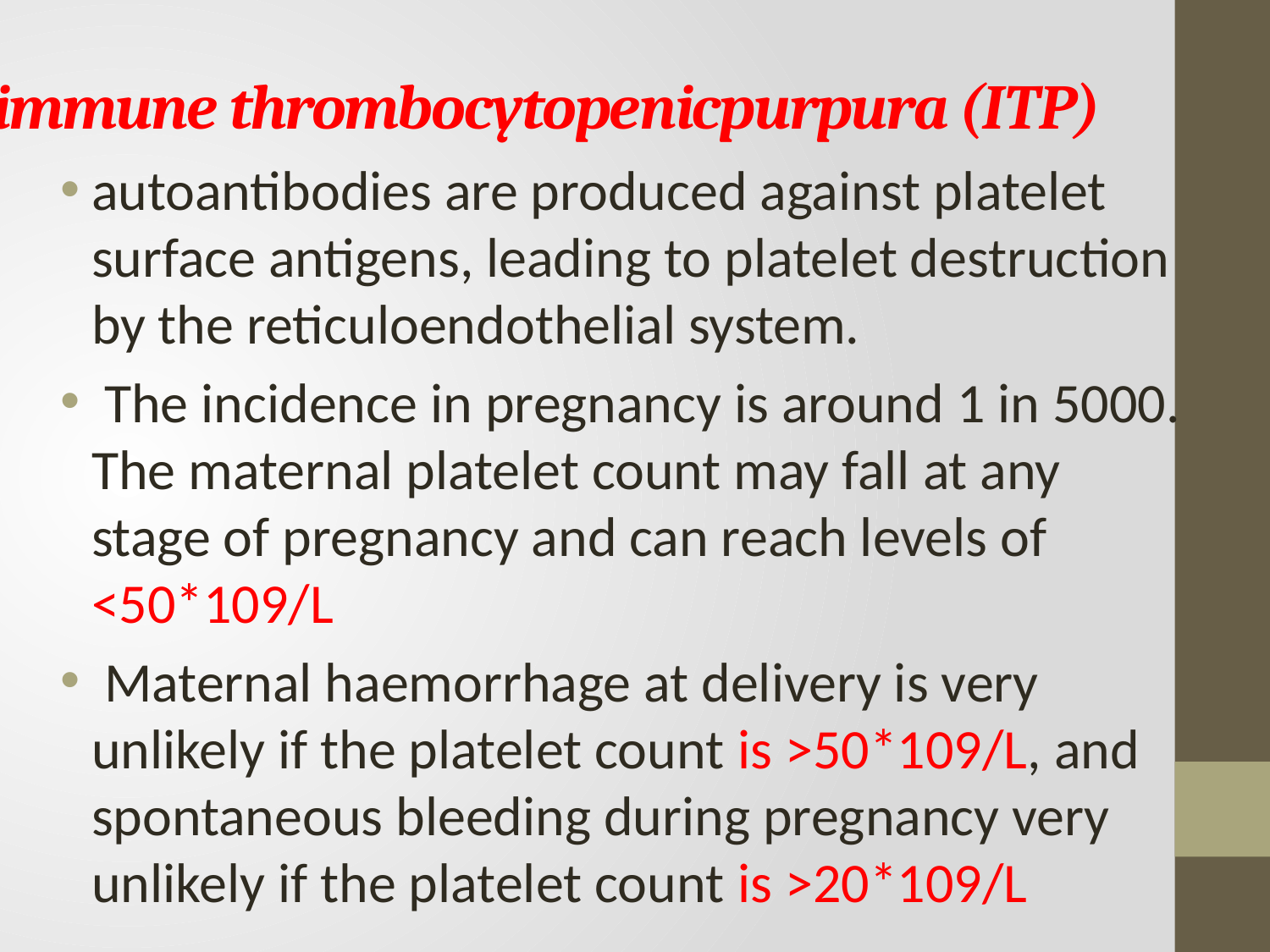

# immune thrombocytopenicpurpura (ITP)
autoantibodies are produced against platelet surface antigens, leading to platelet destruction by the reticuloendothelial system.
 The incidence in pregnancy is around 1 in 5000. The maternal platelet count may fall at any stage of pregnancy and can reach levels of <50*109/L
 Maternal haemorrhage at delivery is very unlikely if the platelet count is >50*109/L, and spontaneous bleeding during pregnancy very unlikely if the platelet count is >20*109/L